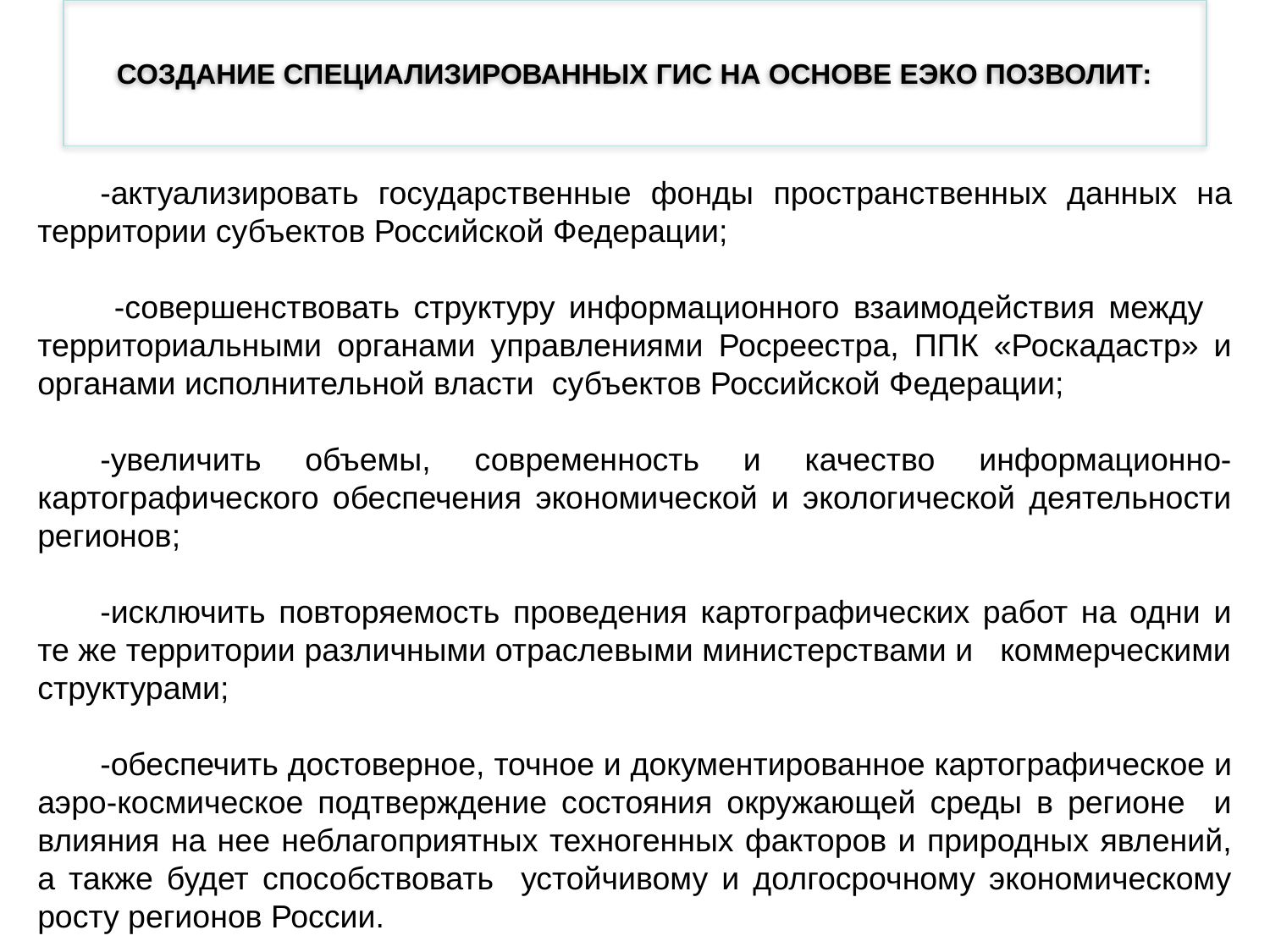

# Создание специализированных ГИС на основе ЕЭКО позволит:
-актуализировать государственные фонды пространственных данных на территории субъектов Российской Федерации;

 -совершенствовать структуру информационного взаимодействия между   территориальными органами управлениями Росреестра, ППК «Роскадастр» и органами исполнительной власти  субъектов Российской Федерации;

-увеличить объемы, современность и качество информационно- картографического обеспечения экономической и экологической деятельности регионов;

-исключить повторяемость проведения картографических работ на одни и те же территории различными отраслевыми министерствами и   коммерческими структурами;

-обеспечить достоверное, точное и документированное картографическое и аэро-космическое подтверждение состояния окружающей среды в регионе  и влияния на нее неблагоприятных техногенных факторов и природных явлений, а также будет способствовать  устойчивому и долгосрочному экономическому росту регионов России.